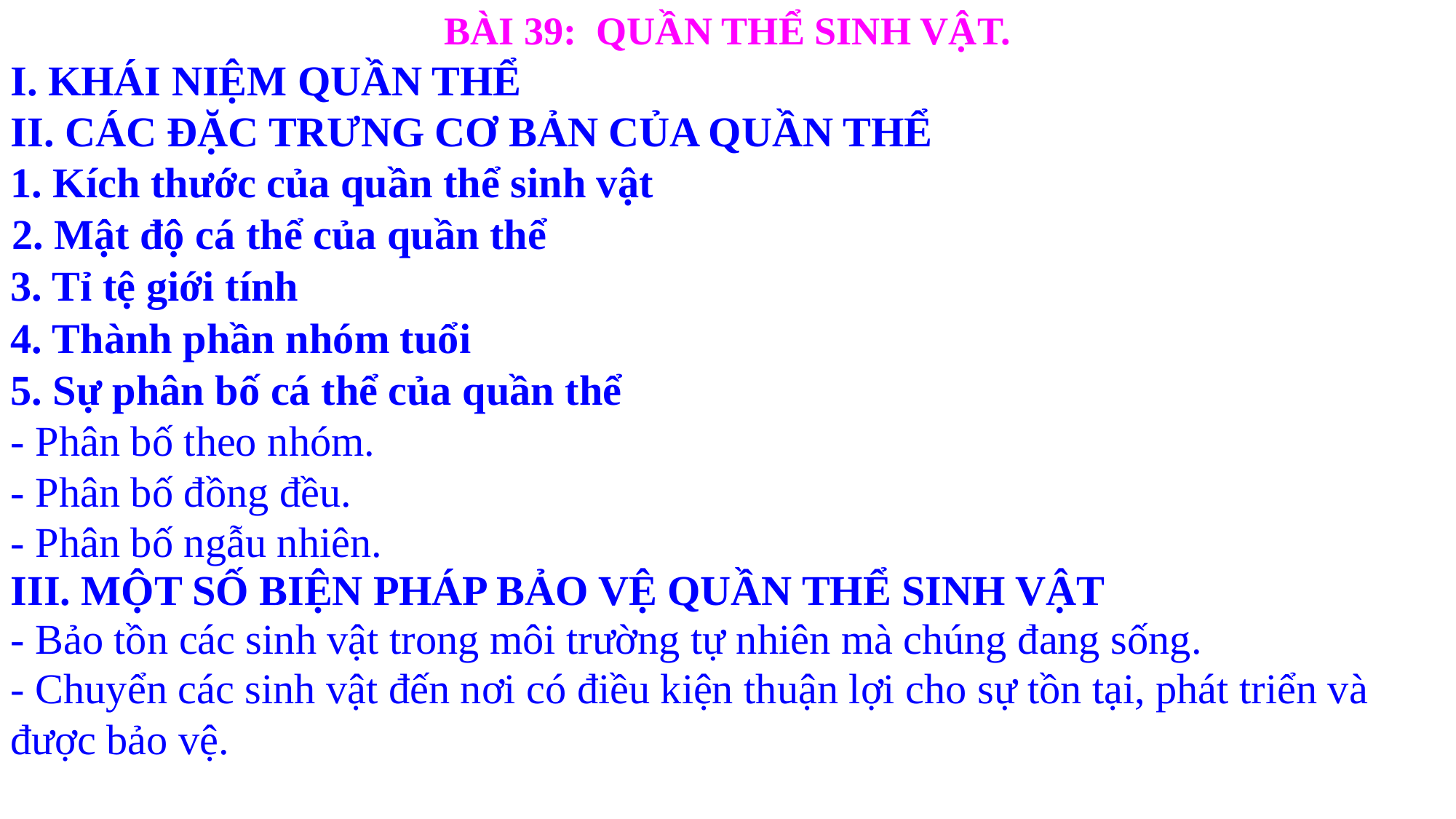

BÀI 39:  QUẦN THỂ SINH VẬT.

I. KHÁI NIỆM QUẦN THỂ

II. CÁC ĐẶC TRƯNG CƠ BẢN CỦA QUẦN THỂ

1. Kích thước của quần thể sinh vật
2. Mật độ cá thể của quần thể
3. Tỉ tệ giới tính
4. Thành phần nhóm tuổi
5. Sự phân bố cá thể của quần thể
- Phân bố theo nhóm.
- Phân bố đồng đều.
- Phân bố ngẫu nhiên.
III. MỘT SỐ BIỆN PHÁP BẢO VỆ QUẦN THỂ SINH VẬT
- Bảo tồn các sinh vật trong môi trường tự nhiên mà chúng đang sống.
- Chuyển các sinh vật đến nơi có điều kiện thuận lợi cho sự tồn tại, phát triển và được bảo vệ.